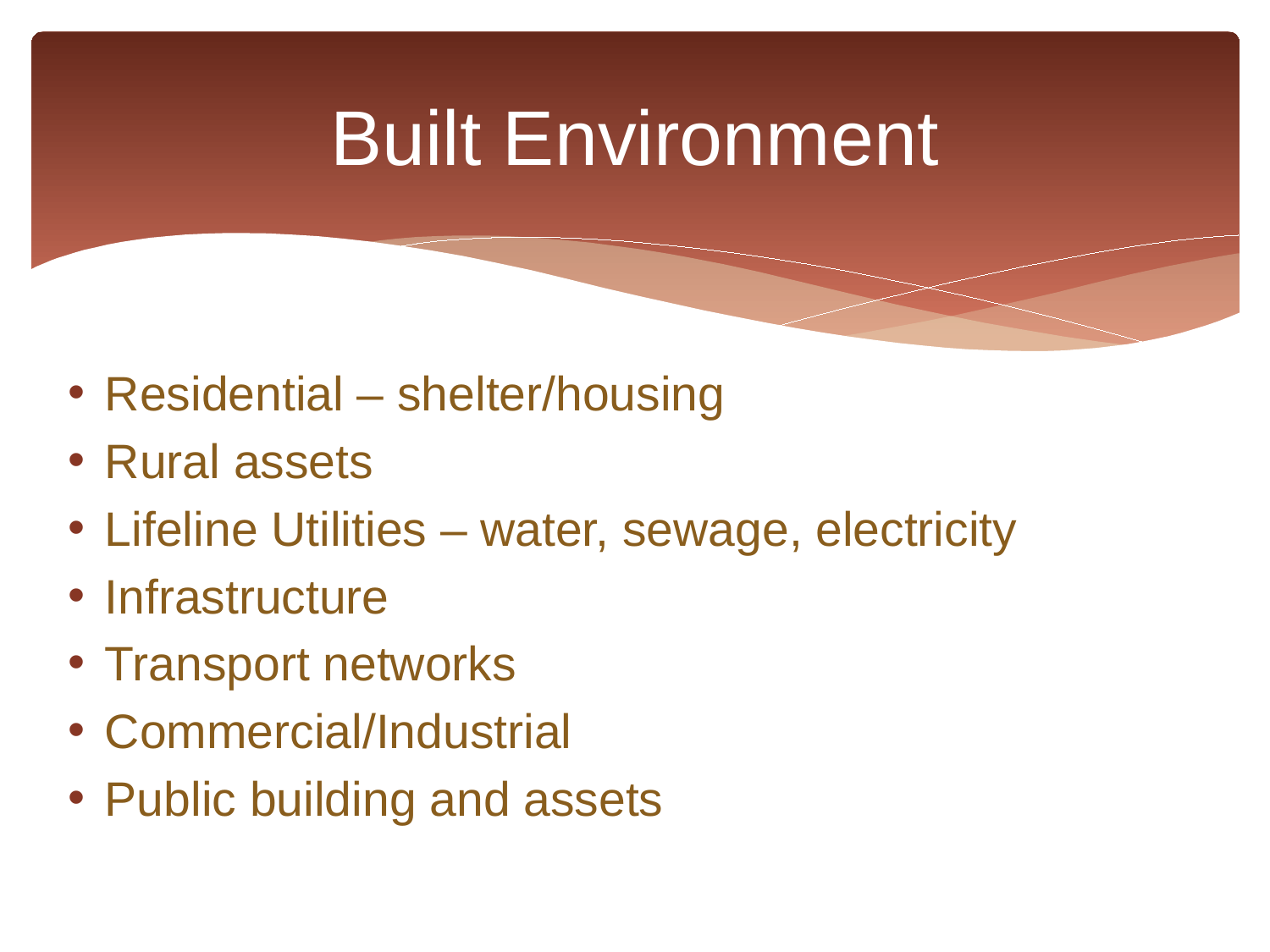

# Built Environment
Residential – shelter/housing
Rural assets
Lifeline Utilities – water, sewage, electricity
Infrastructure
Transport networks
Commercial/Industrial
Public building and assets